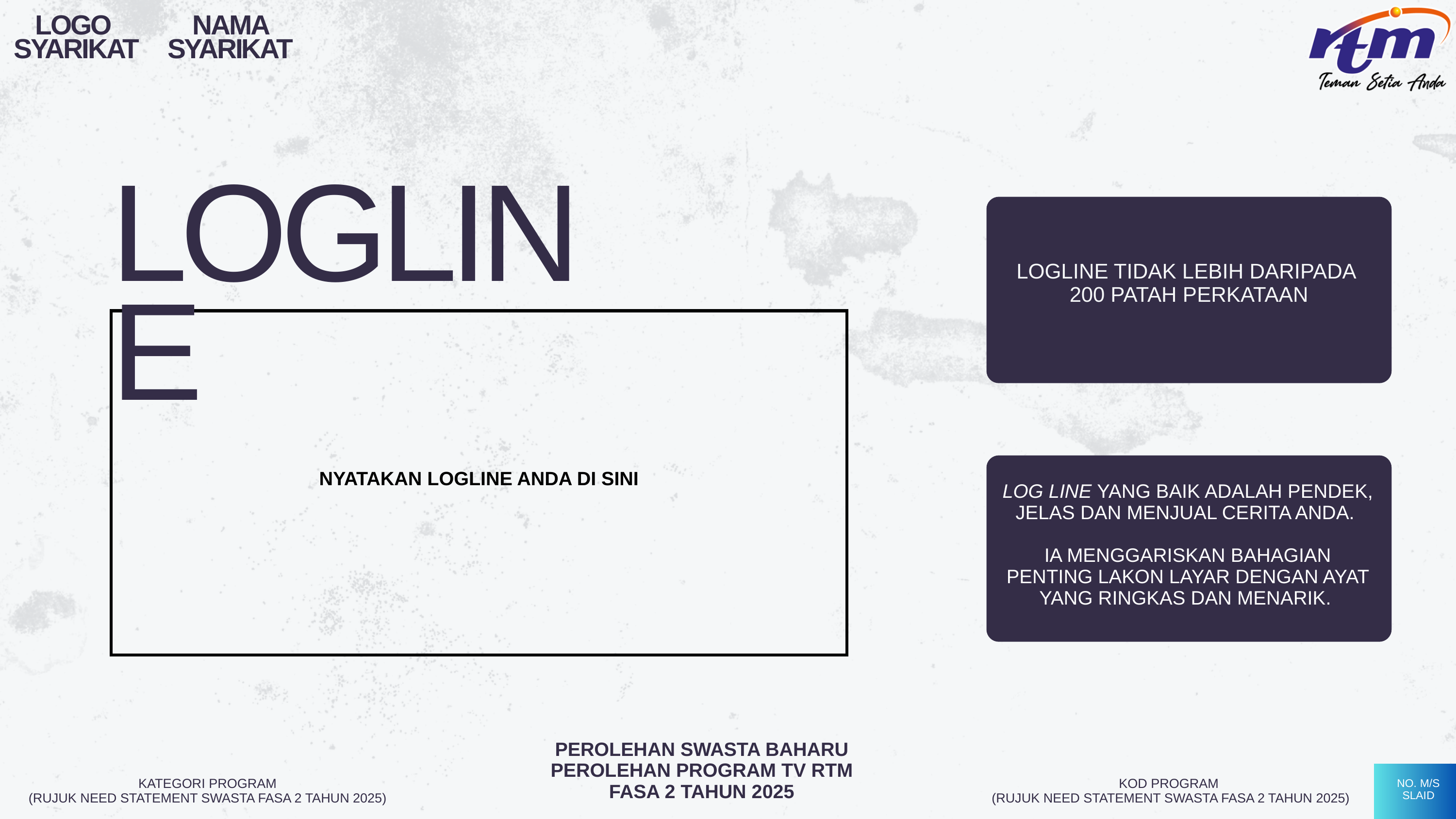

LOGO
SYARIKAT
NAMA SYARIKAT
LOGLINE

LOGLINE TIDAK LEBIH DARIPADA
200 PATAH PERKATAAN

NYATAKAN LOGLINE ANDA DI SINI

LOG LINE YANG BAIK ADALAH PENDEK, JELAS DAN MENJUAL CERITA ANDA.

IA MENGGARISKAN BAHAGIAN PENTING LAKON LAYAR DENGAN AYAT YANG RINGKAS DAN MENARIK.
PEROLEHAN SWASTA BAHARU
PEROLEHAN PROGRAM TV RTM
FASA 2 TAHUN 2025

NO. M/S
SLAID
KOD PROGRAM
(RUJUK NEED STATEMENT SWASTA FASA 2 TAHUN 2025)
KATEGORI PROGRAM
(RUJUK NEED STATEMENT SWASTA FASA 2 TAHUN 2025)